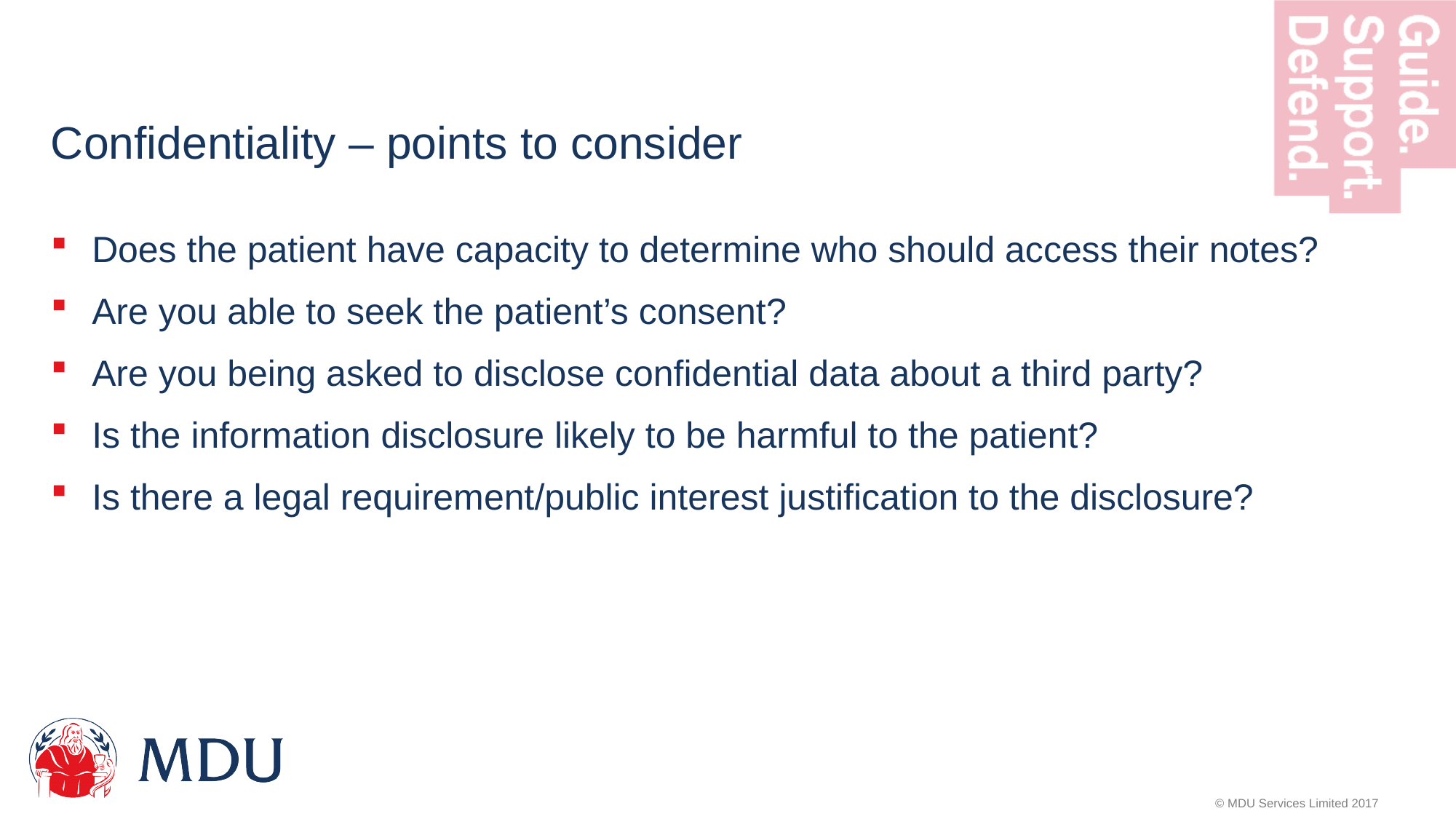

# Confidentiality – points to consider
Does the patient have capacity to determine who should access their notes?
Are you able to seek the patient’s consent?
Are you being asked to disclose confidential data about a third party?
Is the information disclosure likely to be harmful to the patient?
Is there a legal requirement/public interest justification to the disclosure?